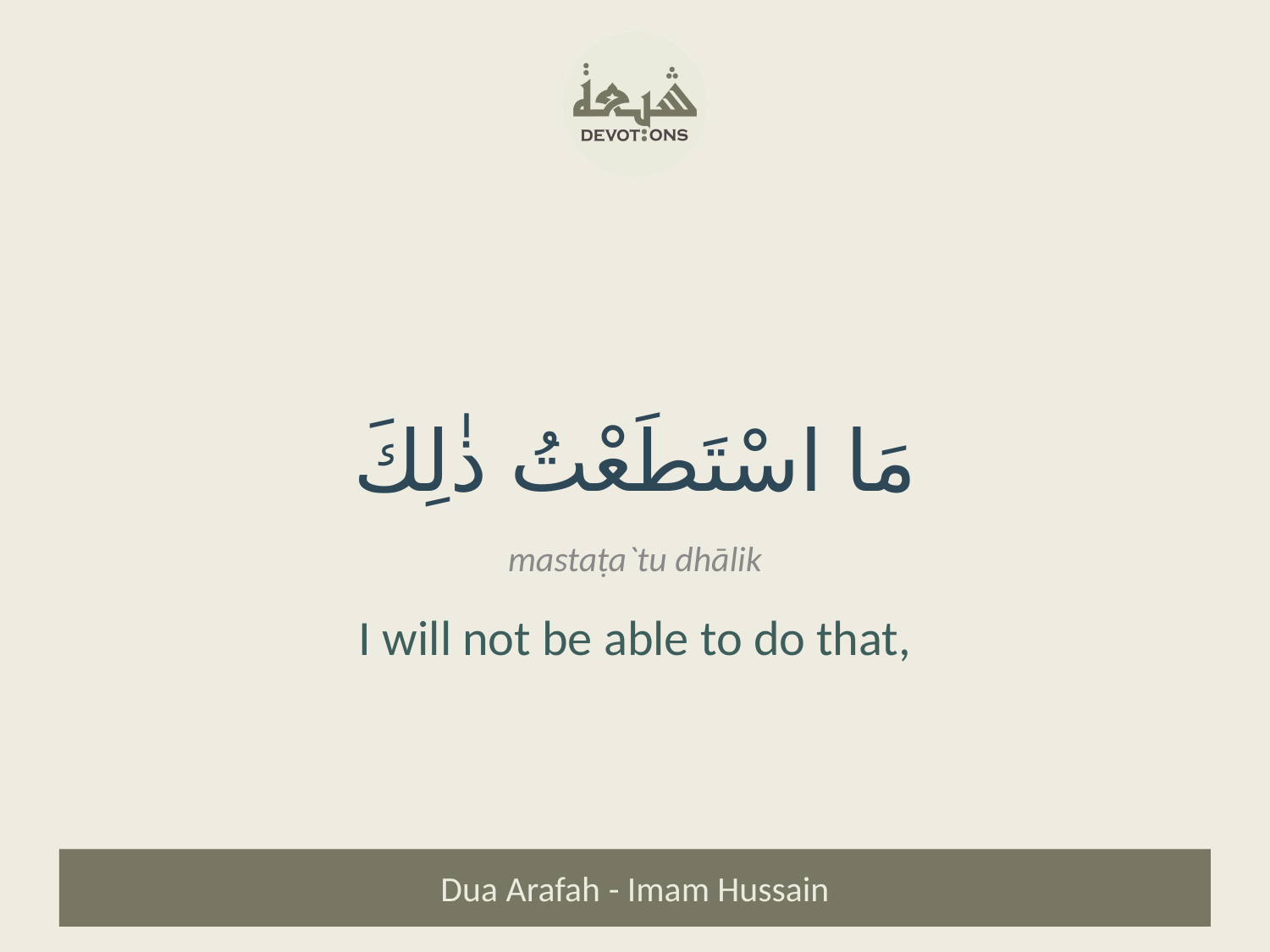

مَا اسْتَطَعْتُ ذٰلِكَ
mastaṭa`tu dhālik
I will not be able to do that,
Dua Arafah - Imam Hussain